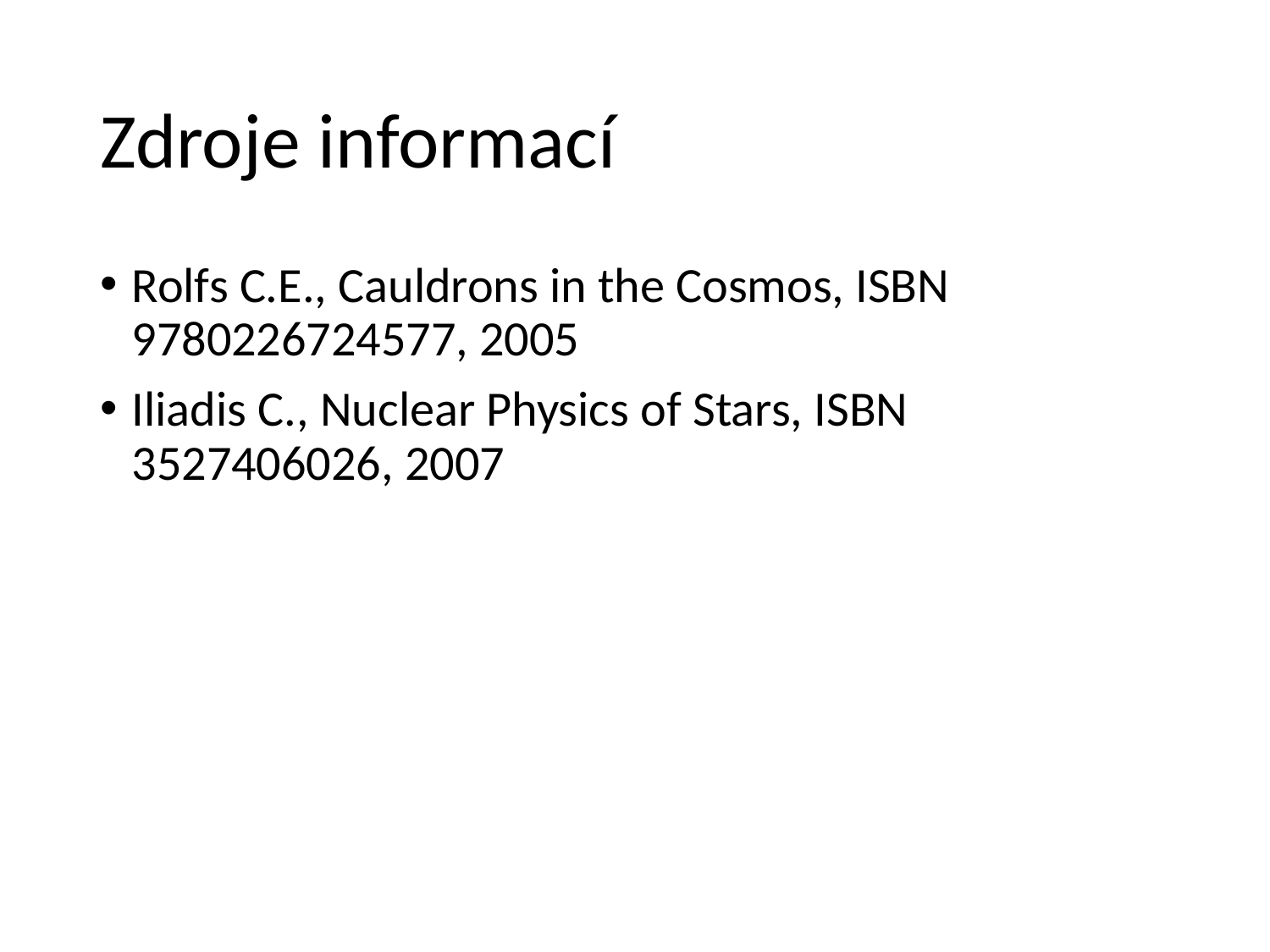

# Zdroje informací
Rolfs C.E., Cauldrons in the Cosmos, ISBN 9780226724577, 2005
Iliadis C., Nuclear Physics of Stars, ISBN 3527406026, 2007